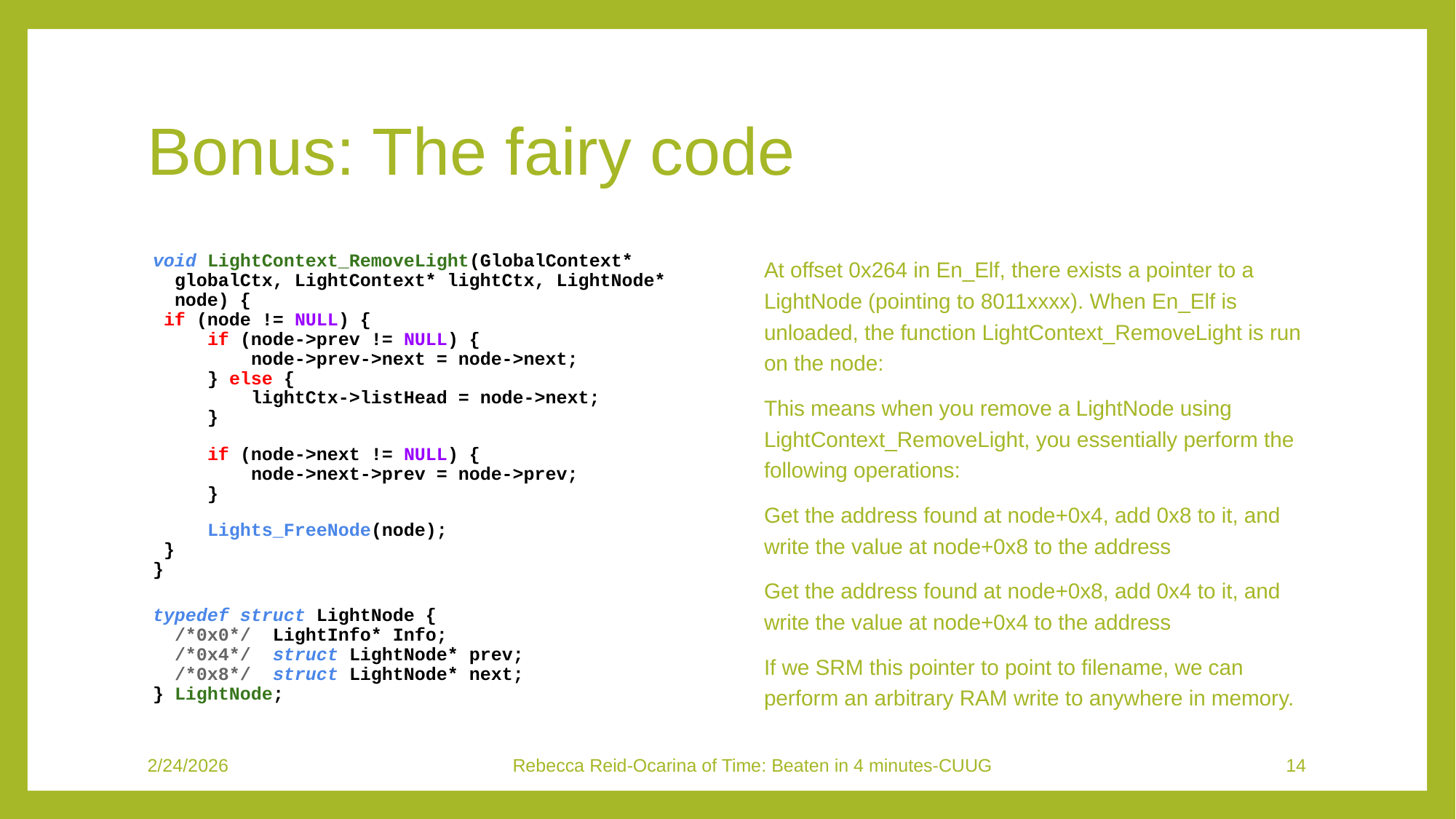

# Bonus: The fairy code
void LightContext_RemoveLight(GlobalContext* globalCtx, LightContext* lightCtx, LightNode* node) {
 if (node != NULL) {
     if (node->prev != NULL) {
         node->prev->next = node->next;
     } else {
         lightCtx->listHead = node->next;
     }

     if (node->next != NULL) {
         node->next->prev = node->prev;
     }

     Lights_FreeNode(node);
 }
}

typedef struct LightNode {
  /*0x0*/  LightInfo* Info;
  /*0x4*/  struct LightNode* prev;
  /*0x8*/  struct LightNode* next;
} LightNode;
At offset 0x264 in En_Elf, there exists a pointer to a LightNode (pointing to 8011xxxx). When En_Elf is unloaded, the function LightContext_RemoveLight is run on the node:
This means when you remove a LightNode using LightContext_RemoveLight, you essentially perform the following operations:
Get the address found at node+0x4, add 0x8 to it, and write the value at node+0x8 to the address
Get the address found at node+0x8, add 0x4 to it, and write the value at node+0x4 to the address
If we SRM this pointer to point to filename, we can perform an arbitrary RAM write to anywhere in memory.

2/24/2026
Rebecca Reid-Ocarina of Time: Beaten in 4 minutes-CUUG
14